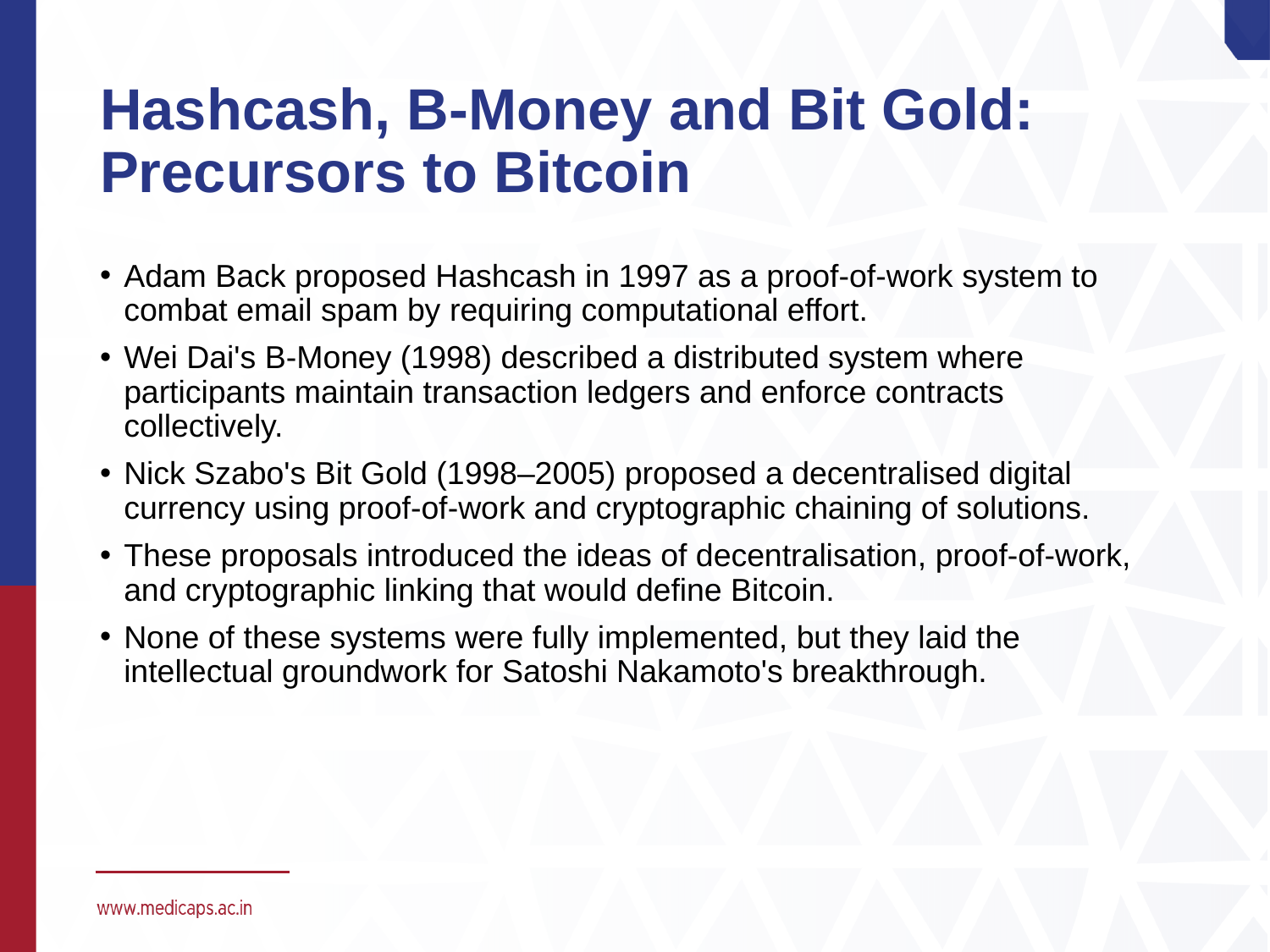

# Hashcash, B-Money and Bit Gold: Precursors to Bitcoin
Adam Back proposed Hashcash in 1997 as a proof-of-work system to combat email spam by requiring computational effort.
Wei Dai's B-Money (1998) described a distributed system where participants maintain transaction ledgers and enforce contracts collectively.
Nick Szabo's Bit Gold (1998–2005) proposed a decentralised digital currency using proof-of-work and cryptographic chaining of solutions.
These proposals introduced the ideas of decentralisation, proof-of-work, and cryptographic linking that would define Bitcoin.
None of these systems were fully implemented, but they laid the intellectual groundwork for Satoshi Nakamoto's breakthrough.